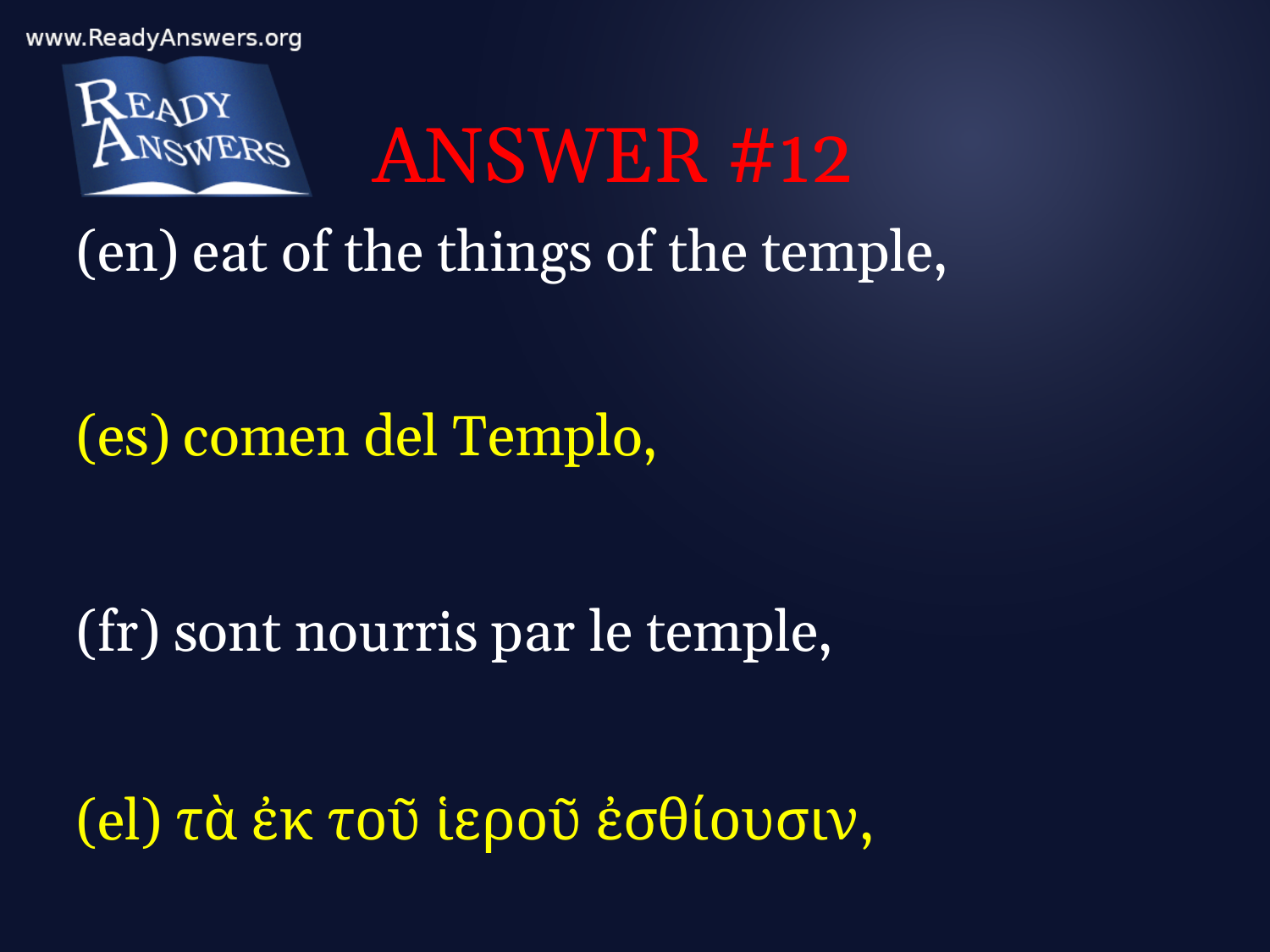

# ANSWER #12
(en) eat of the things of the temple,
(es) comen del Templo,
(fr) sont nourris par le temple,
(el) τὰ ἐκ τοῦ ἱεροῦ ἐσθίουσιν,